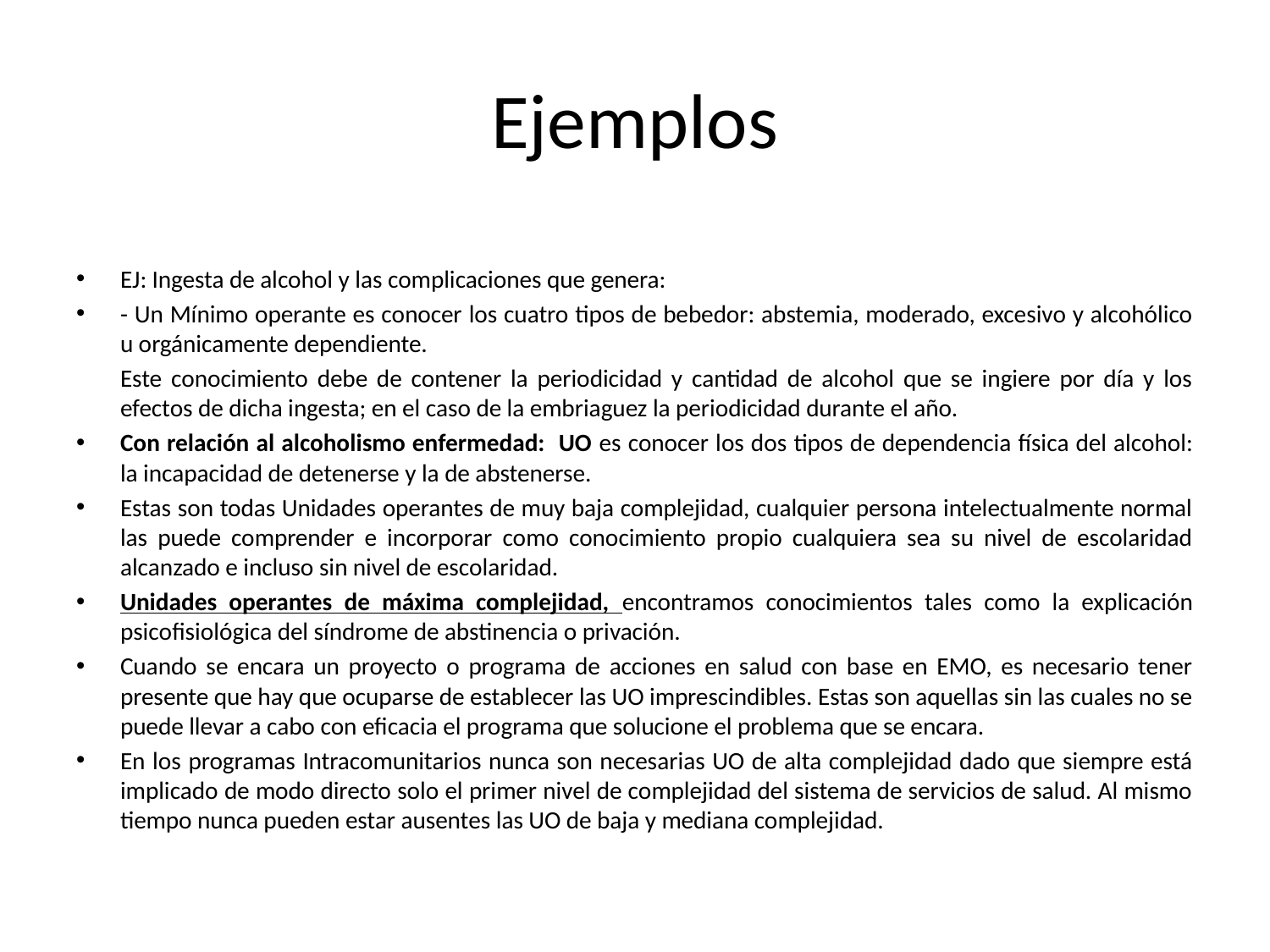

# Ejemplos

EJ: Ingesta de alcohol y las complicaciones que genera:
- Un Mínimo operante es conocer los cuatro tipos de bebedor: abstemia, moderado, excesivo y alcohólico u orgánicamente dependiente.
	Este conocimiento debe de contener la periodicidad y cantidad de alcohol que se ingiere por día y los efectos de dicha ingesta; en el caso de la embriaguez la periodicidad durante el año.
Con relación al alcoholismo enfermedad:  UO es conocer los dos tipos de dependencia física del alcohol: la incapacidad de detenerse y la de abstenerse.
Estas son todas Unidades operantes de muy baja complejidad, cualquier persona intelectualmente normal las puede comprender e incorporar como conocimiento propio cualquiera sea su nivel de escolaridad alcanzado e incluso sin nivel de escolaridad.
Unidades operantes de máxima complejidad, encontramos conocimientos tales como la explicación psicofisiológica del síndrome de abstinencia o privación.
Cuando se encara un proyecto o programa de acciones en salud con base en EMO, es necesario tener presente que hay que ocuparse de establecer las UO imprescindibles. Estas son aquellas sin las cuales no se puede llevar a cabo con eficacia el programa que solucione el problema que se encara.
En los programas Intracomunitarios nunca son necesarias UO de alta complejidad dado que siempre está implicado de modo directo solo el primer nivel de complejidad del sistema de servicios de salud. Al mismo tiempo nunca pueden estar ausentes las UO de baja y mediana complejidad.